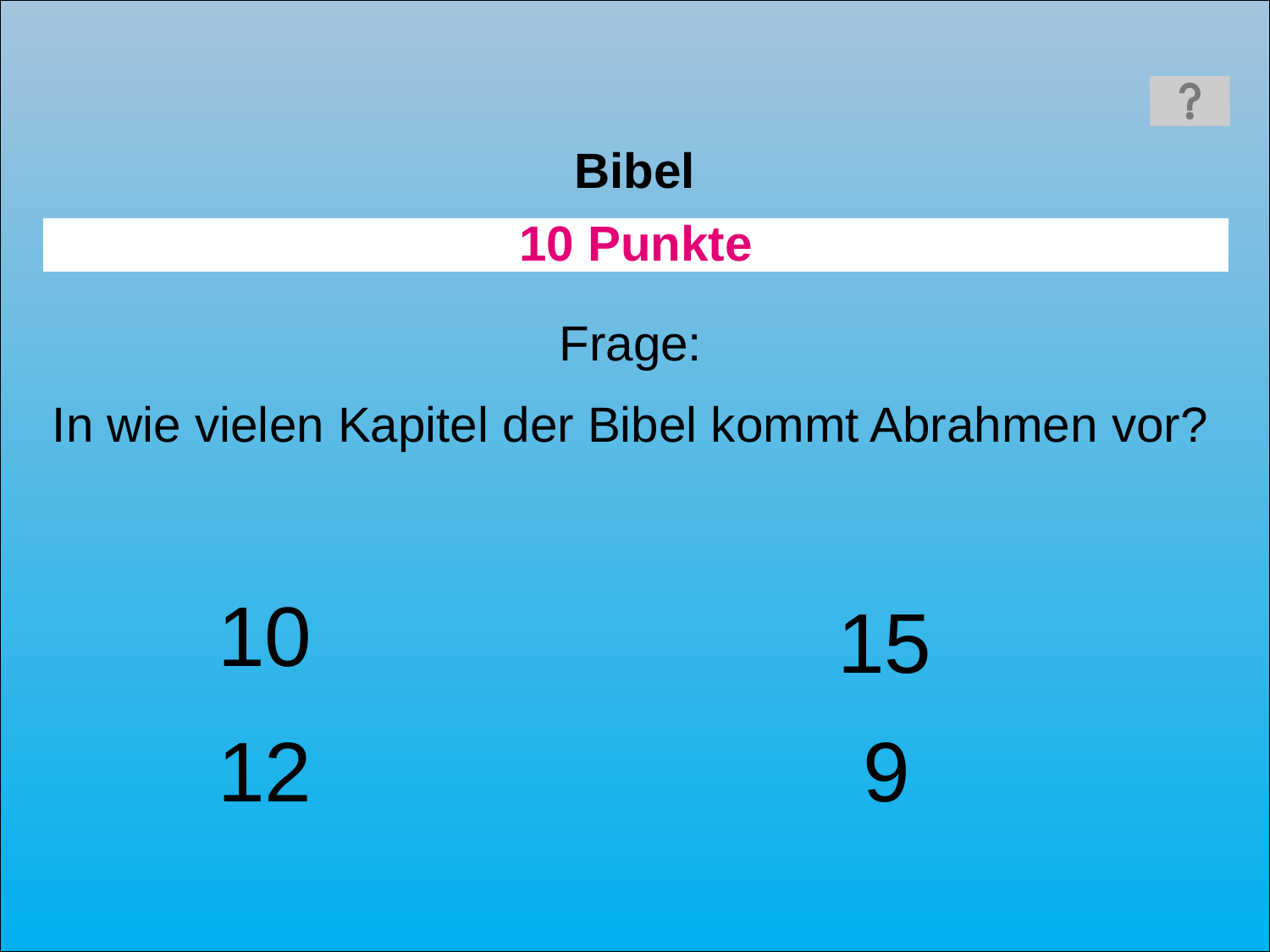

Bibel
10 Punkte
Frage:
In wie vielen Kapitel der Bibel kommt Abrahmen vor?

10
15
12
9
21